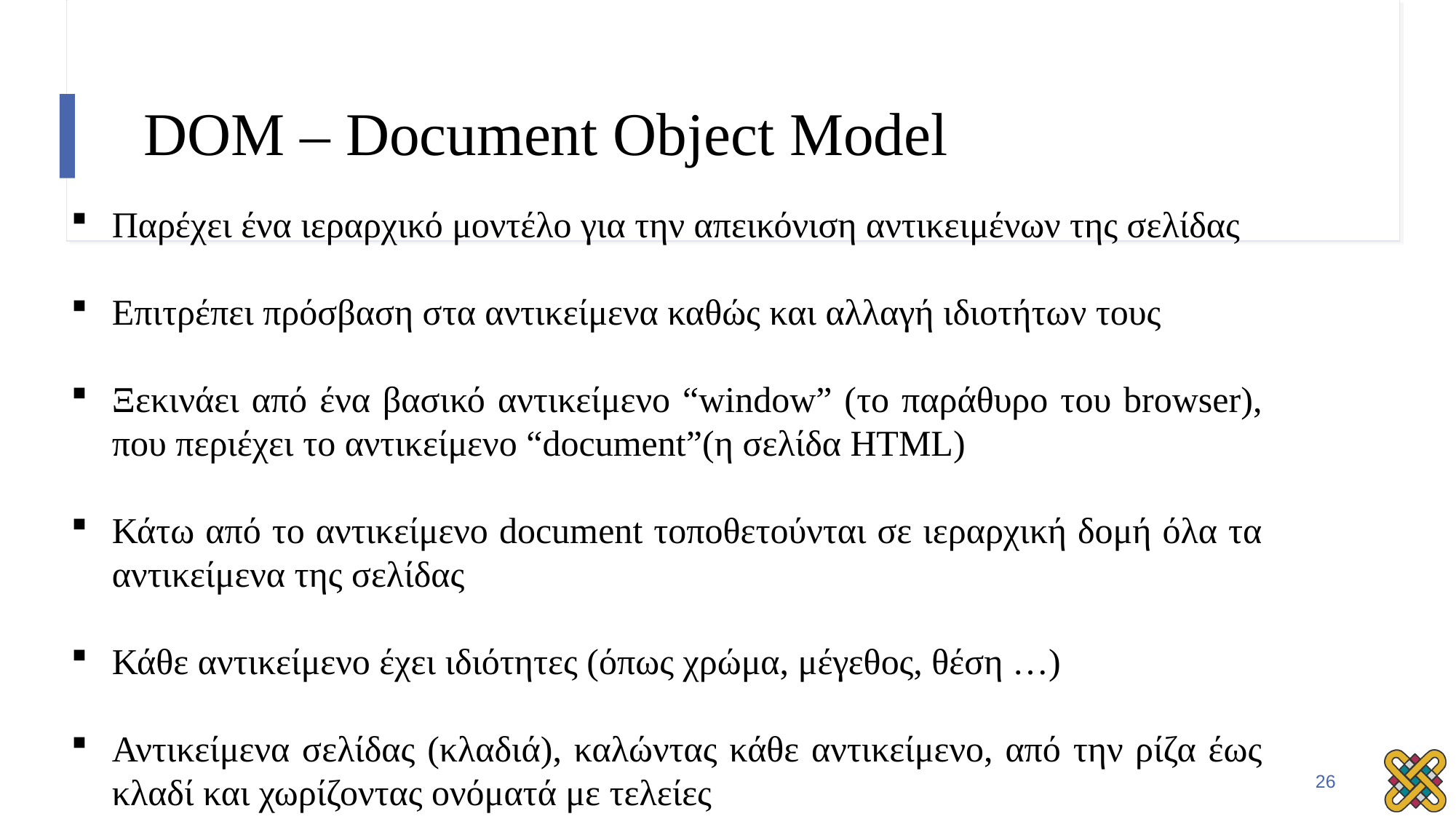

# DOM – Document Object Model

Παρέχει ένα ιεραρχικό μοντέλο για την απεικόνιση αντικειμένων της σελίδας

Επιτρέπει πρόσβαση στα αντικείμενα καθώς και αλλαγή ιδιοτήτων τους

Ξεκινάει από ένα βασικό αντικείμενο “window” (το παράθυρο του browser), που περιέχει το αντικείμενο “document”(η σελίδα HTML)

Κάτω από το αντικείμενο document τοποθετούνται σε ιεραρχική δομή όλα τα αντικείμενα της σελίδας

Κάθε αντικείμενο έχει ιδιότητες (όπως χρώμα, μέγεθος, θέση …)

Αντικείμενα σελίδας (κλαδιά), καλώντας κάθε αντικείμενο, από την ρίζα έως κλαδί και χωρίζοντας ονόματά με τελείες

26